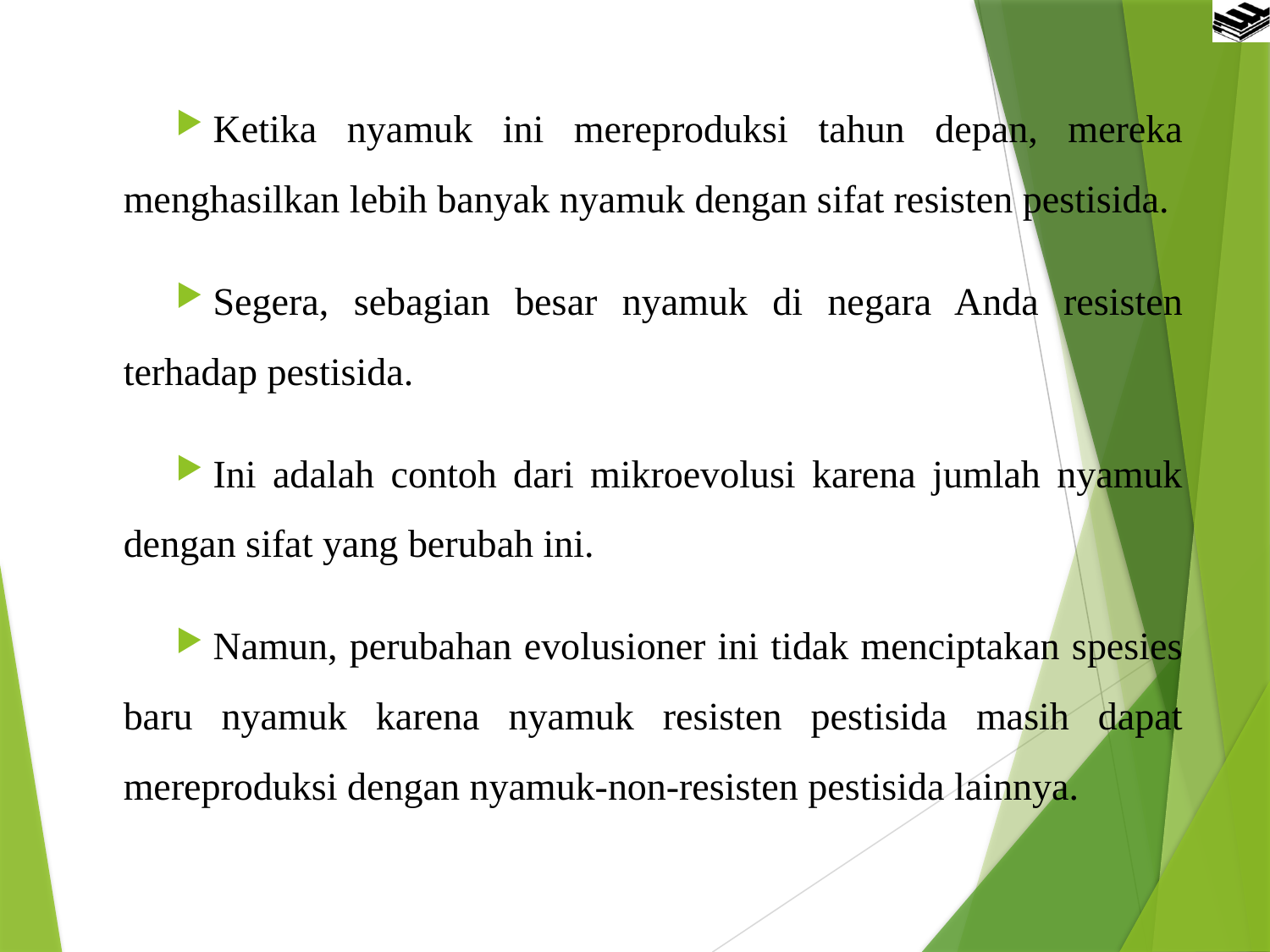

Ketika nyamuk ini mereproduksi tahun depan, mereka menghasilkan lebih banyak nyamuk dengan sifat resisten pestisida.
Segera, sebagian besar nyamuk di negara Anda resisten terhadap pestisida.
Ini adalah contoh dari mikroevolusi karena jumlah nyamuk dengan sifat yang berubah ini.
Namun, perubahan evolusioner ini tidak menciptakan spesies baru nyamuk karena nyamuk resisten pestisida masih dapat mereproduksi dengan nyamuk-non-resisten pestisida lainnya.